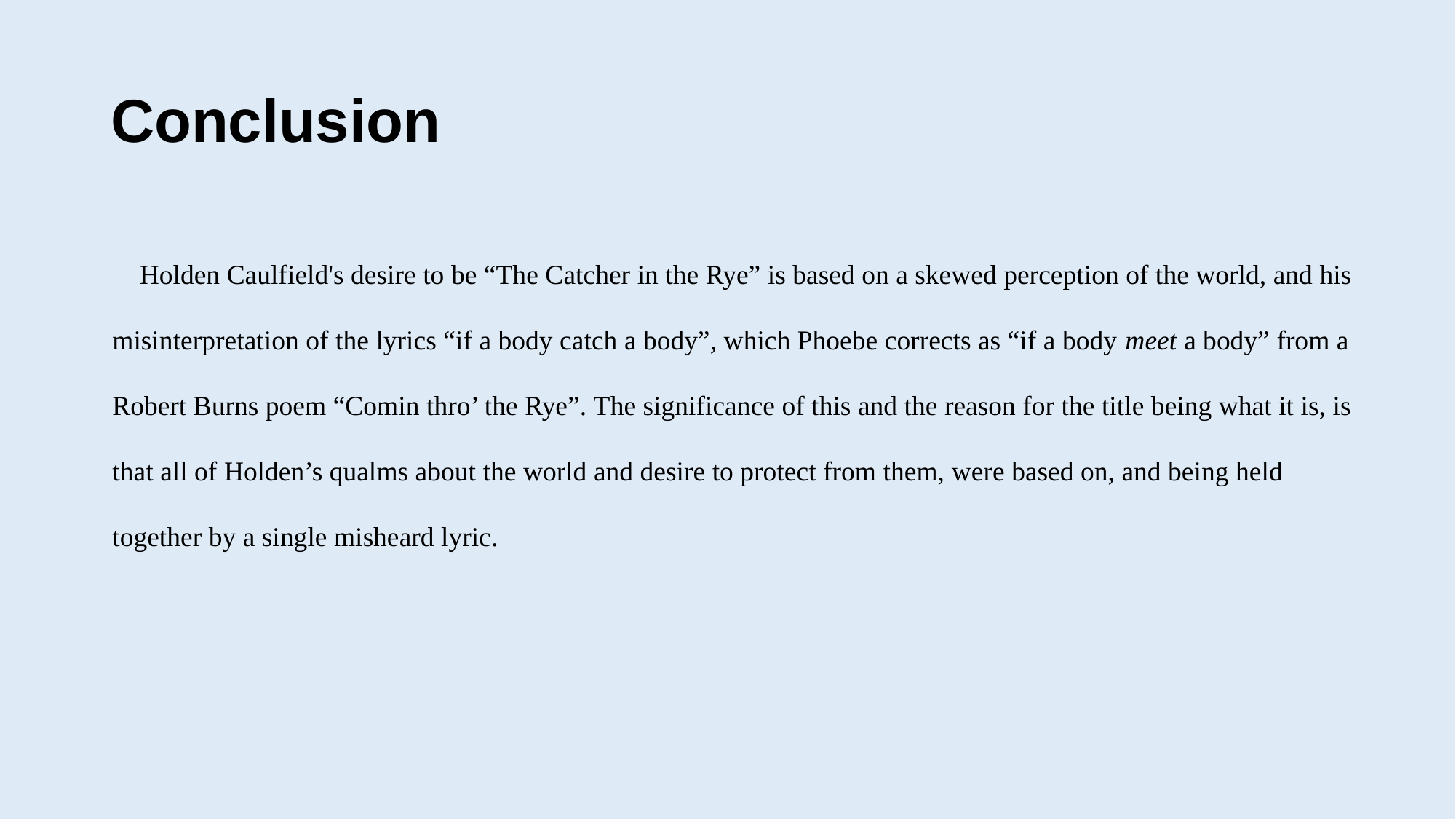

# Conclusion
  Holden Caulfield's desire to be “The Catcher in the Rye” is based on a skewed perception of the world, and his misinterpretation of the lyrics “if a body catch a body”, which Phoebe corrects as “if a body meet a body” from a Robert Burns poem “Comin thro’ the Rye”. The significance of this and the reason for the title being what it is, is that all of Holden’s qualms about the world and desire to protect from them, were based on, and being held together by a single misheard lyric.